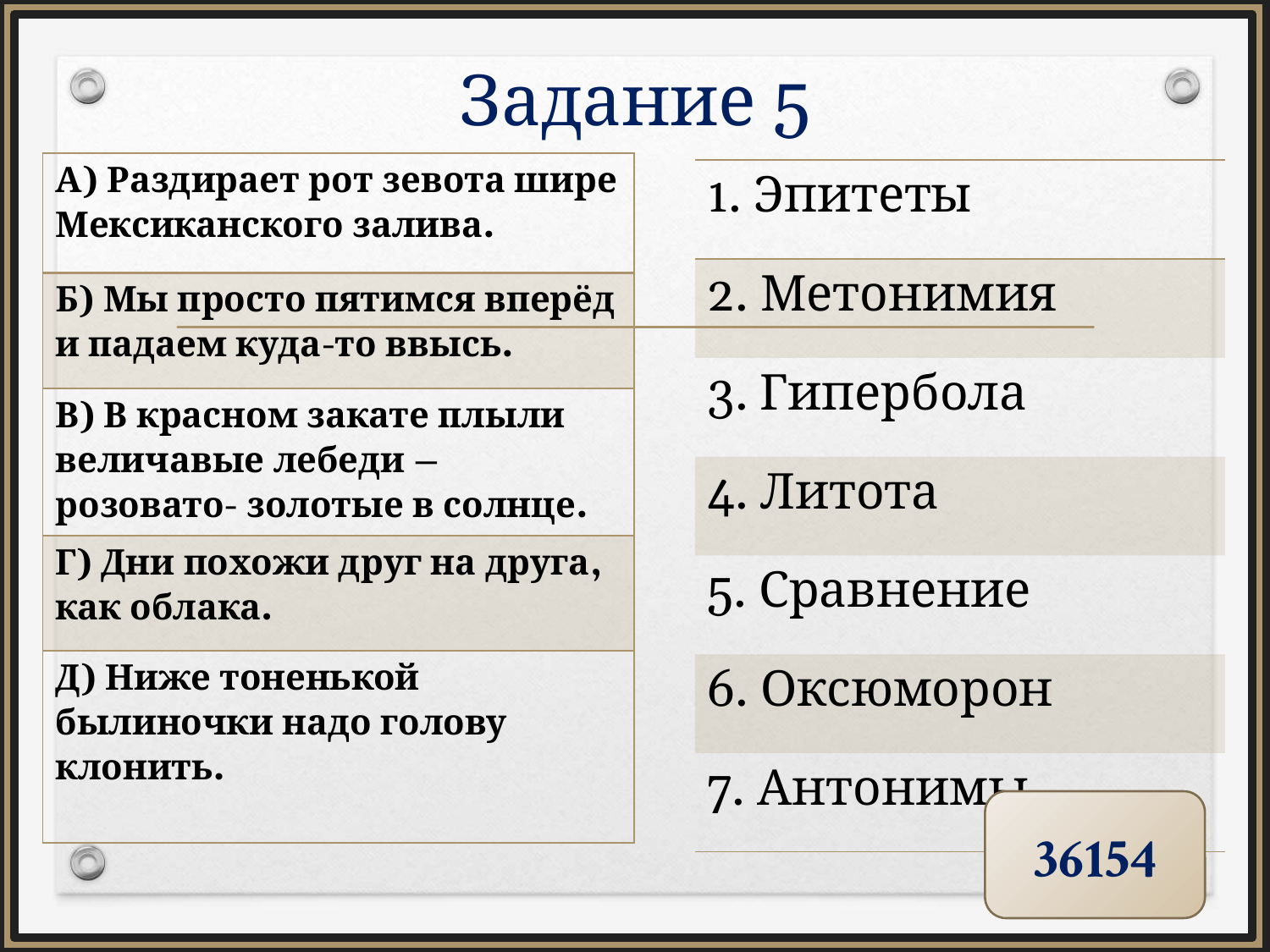

# Задание 5
| А) Раздирает рот зевота шире Мексиканского залива. |
| --- |
| Б) Мы просто пятимся вперёд и падаем куда-то ввысь. |
| В) В красном закате плыли величавые лебеди – розовато- золотые в солнце. |
| Г) Дни похожи друг на друга, как облака. |
| Д) Ниже тоненькой былиночки надо голову клонить. |
| 1. Эпитеты |
| --- |
| 2. Метонимия |
| 3. Гипербола |
| 4. Литота |
| 5. Сравнение |
| 6. Оксюморон |
| 7. Антонимы |
36154